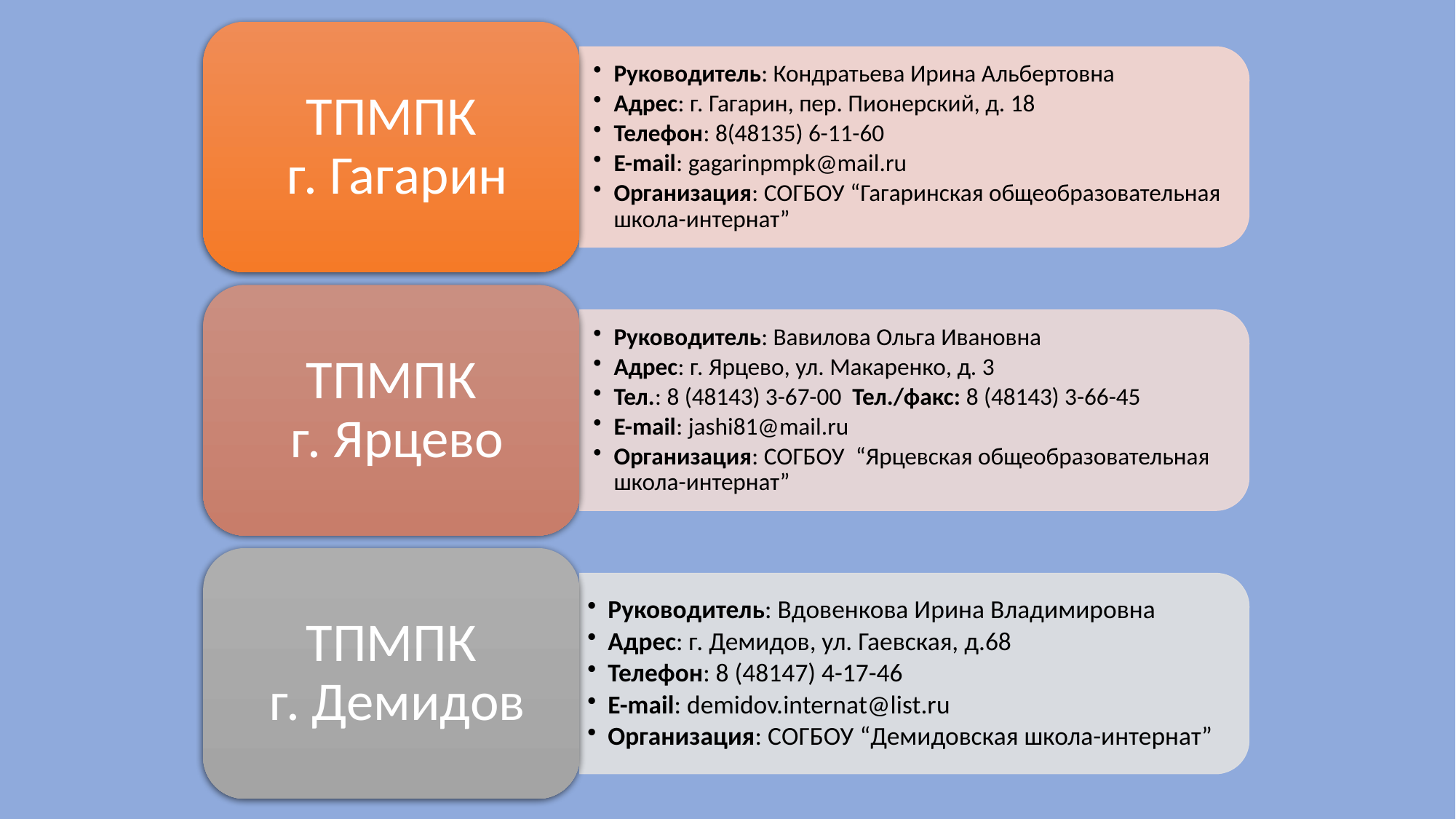

Руководитель: Кондратьева Ирина Альбертовна
Адрес: г. Гагарин, пер. Пионерский, д. 18
Телефон: 8(48135) 6-11-60
E-mail: gagarinpmpk@mail.ru
Организация: СОГБОУ “Гагаринская общеобразовательная школа-интернат”
ТПМПК
г. Гагарин
Руководитель: Вавилова Ольга Ивановна
Адрес: г. Ярцево, ул. Макаренко, д. 3
Тел.: 8 (48143) 3-67-00  Тел./факс: 8 (48143) 3-66-45
E-mail: jashi81@mail.ru
Организация: СОГБОУ  “Ярцевская общеобразовательная школа-интернат”
ТПМПК
г. Ярцево
Руководитель: Вдовенкова Ирина Владимировна
Адрес: г. Демидов, ул. Гаевская, д.68
Телефон: 8 (48147) 4-17-46
E-mail: demidov.internat@list.ru
Организация: СОГБОУ “Демидовская школа-интернат”
ТПМПК
г. Демидов